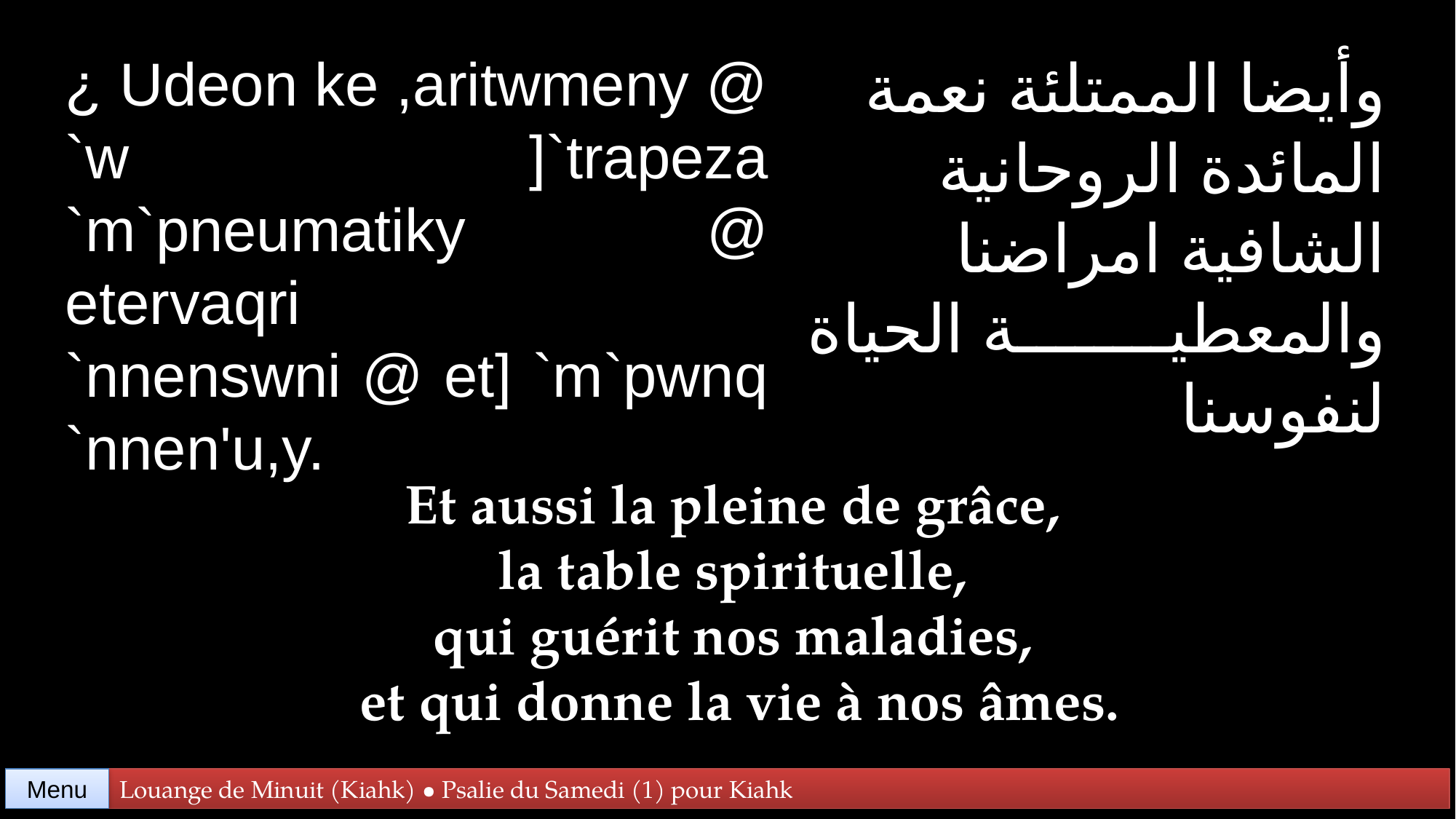

¿ Udeon ke ,aritwmeny @ `w ]`trapeza
`m`pneumatiky @ etervaqri
`nnenswni @ et] `m`pwnq
`nnen'u,y.
وأيضا الممتلئة نعمة
المائدة الروحانية
الشافية امراضنا
والمعطية الحياة لنفوسنا
Et aussi la pleine de grâce,
la table spirituelle,
qui guérit nos maladies,
et qui donne la vie à nos âmes.
Menu
Louange de Minuit (Kiahk) • Psalie du Samedi (1) pour Kiahk